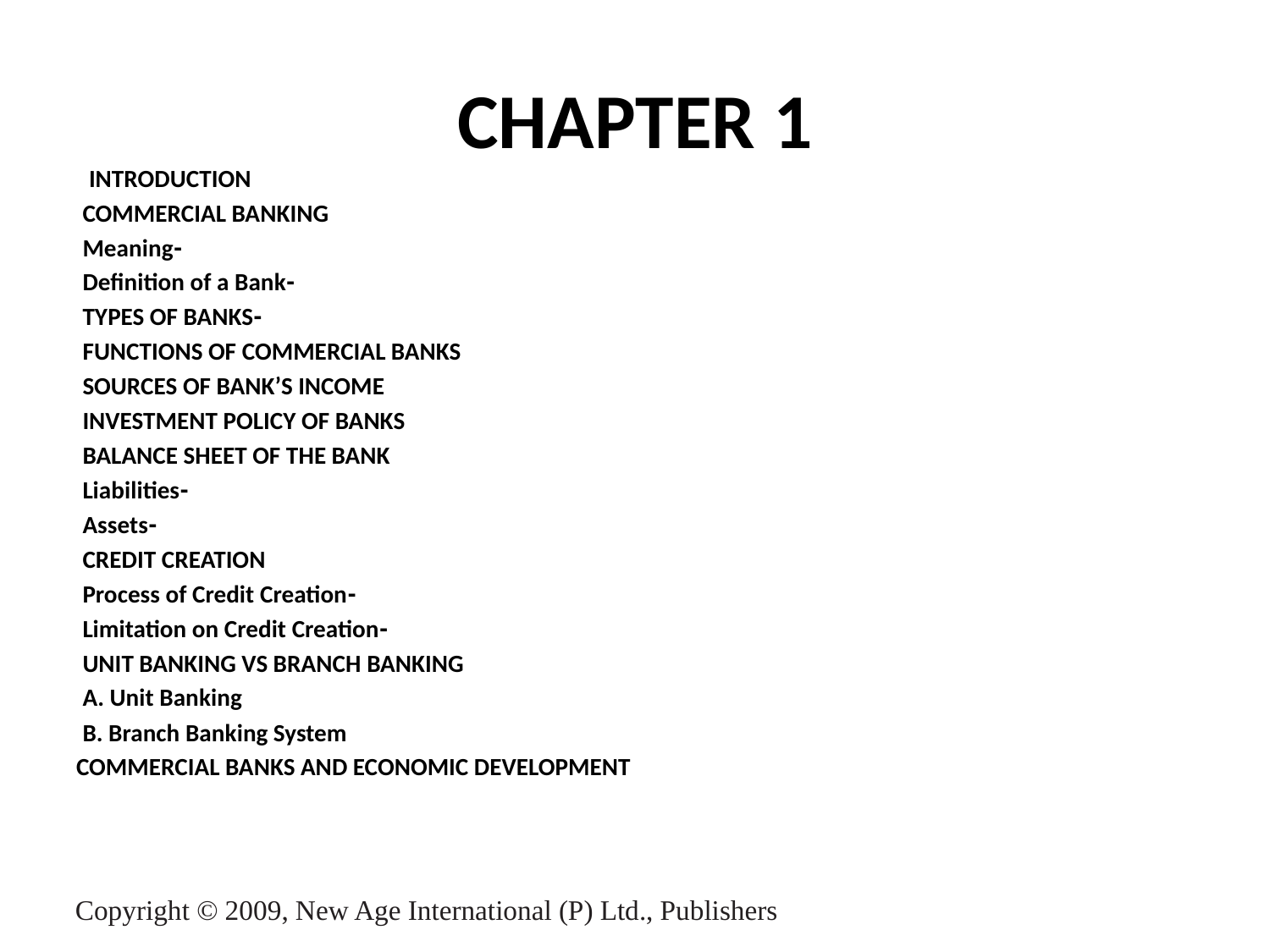

# CHAPTER 1
INTRODUCTION
COMMERCIAL BANKING
-Meaning
-Definition of a Bank
-TYPES OF BANKS
FUNCTIONS OF COMMERCIAL BANKS
SOURCES OF BANK’S INCOME
INVESTMENT POLICY OF BANKS
BALANCE SHEET OF THE BANK
-Liabilities
-Assets
CREDIT CREATION
-Process of Credit Creation
-Limitation on Credit Creation
UNIT BANKING VS BRANCH BANKING
A. Unit Banking
B. Branch Banking System
COMMERCIAL BANKS AND ECONOMIC DEVELOPMENT
Copyright © 2009, New Age International (P) Ltd., Publishers